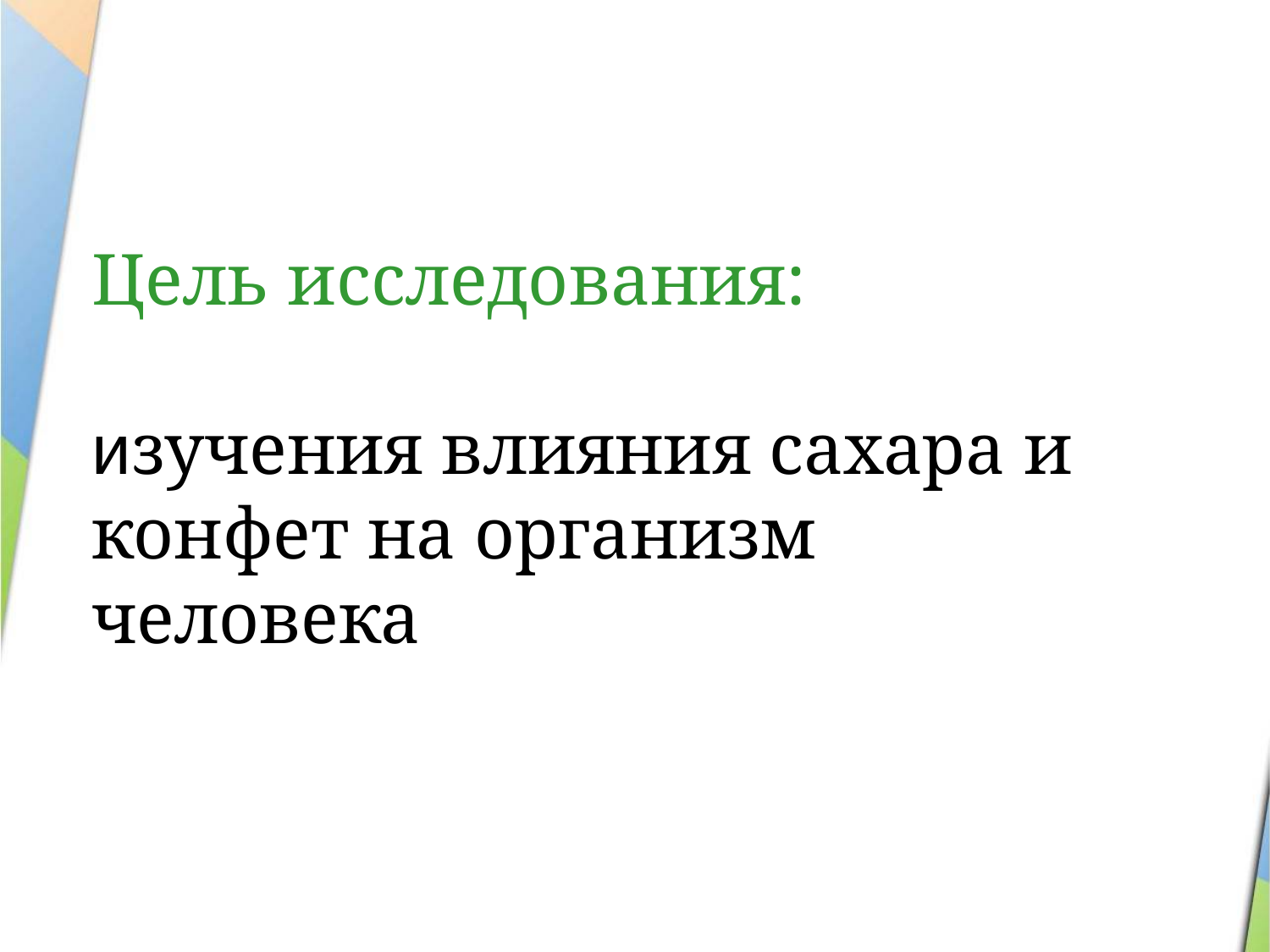

Цель исследования:

изучения влияния сахара и конфет на организм человека